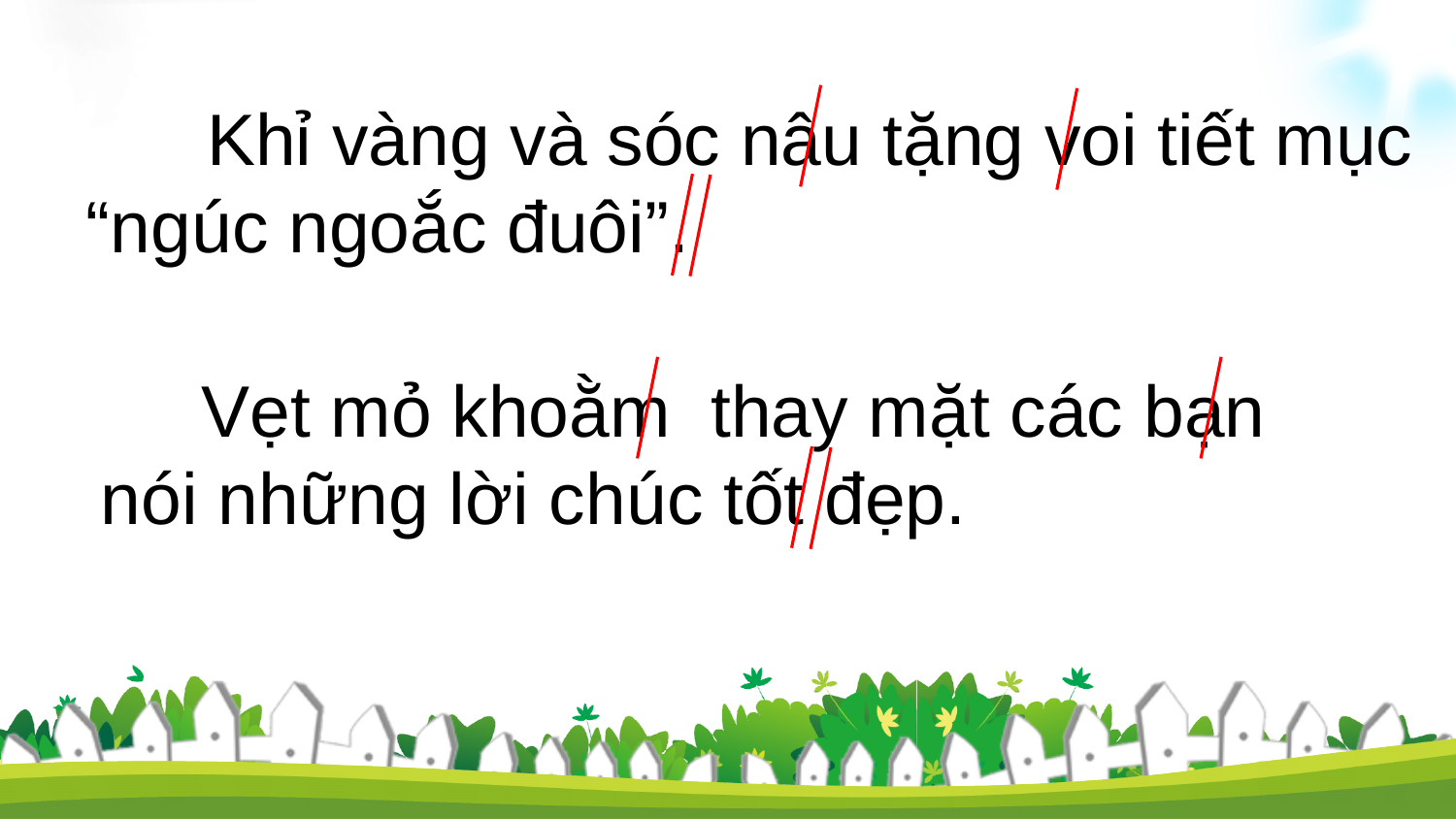

Khỉ vàng và sóc nâu tặng voi tiết mục “ngúc ngoắc đuôi”.
     Vẹt mỏ khoằm  thay mặt các bạn  nói những lời chúc tốt đẹp.